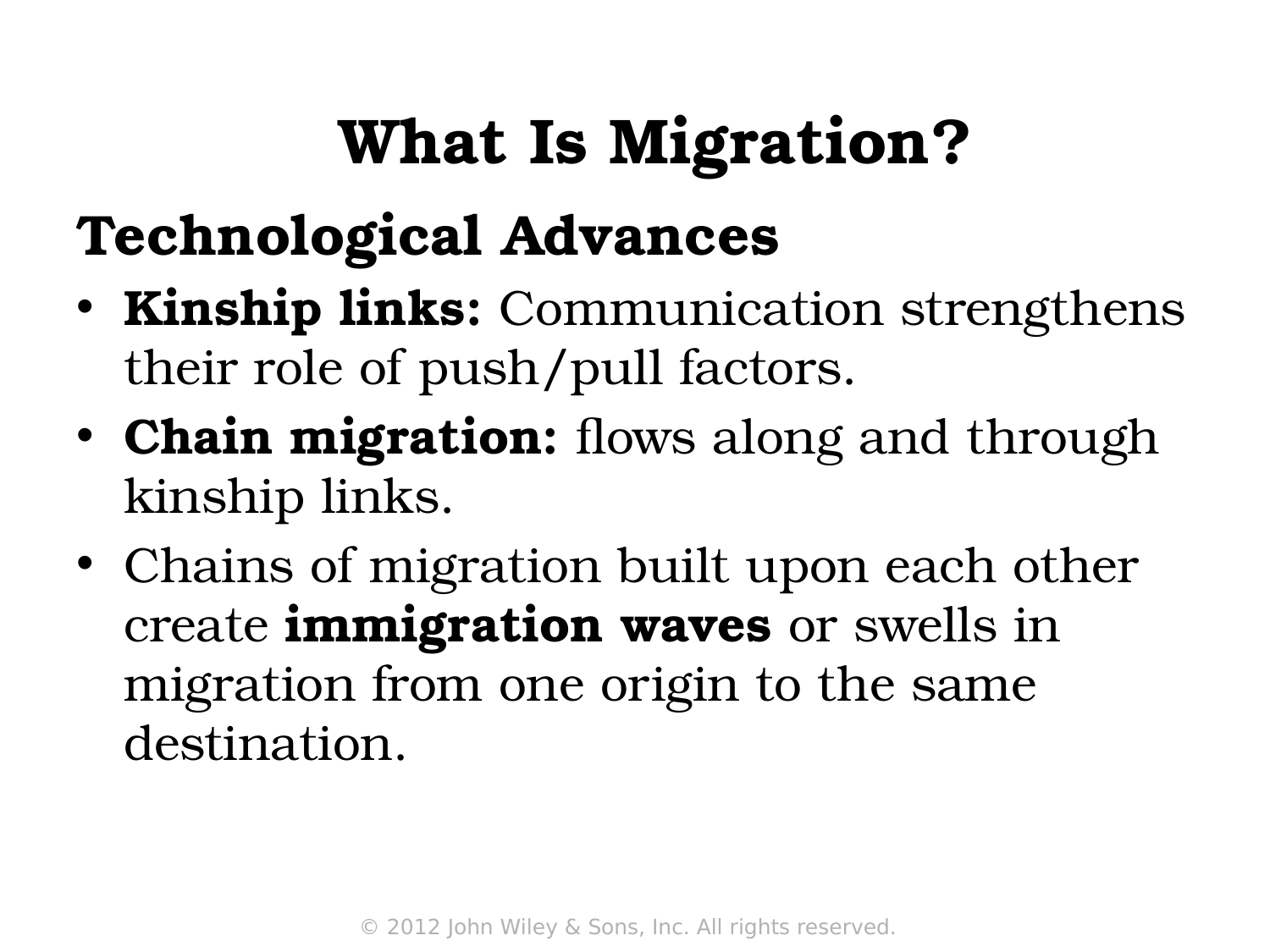

What Is Migration?
# Technological Advances
Kinship links: Communication strengthens their role of push/pull factors.
Chain migration: flows along and through kinship links.
Chains of migration built upon each other create immigration waves or swells in migration from one origin to the same destination.

© 2012 John Wiley & Sons, Inc. All rights reserved.